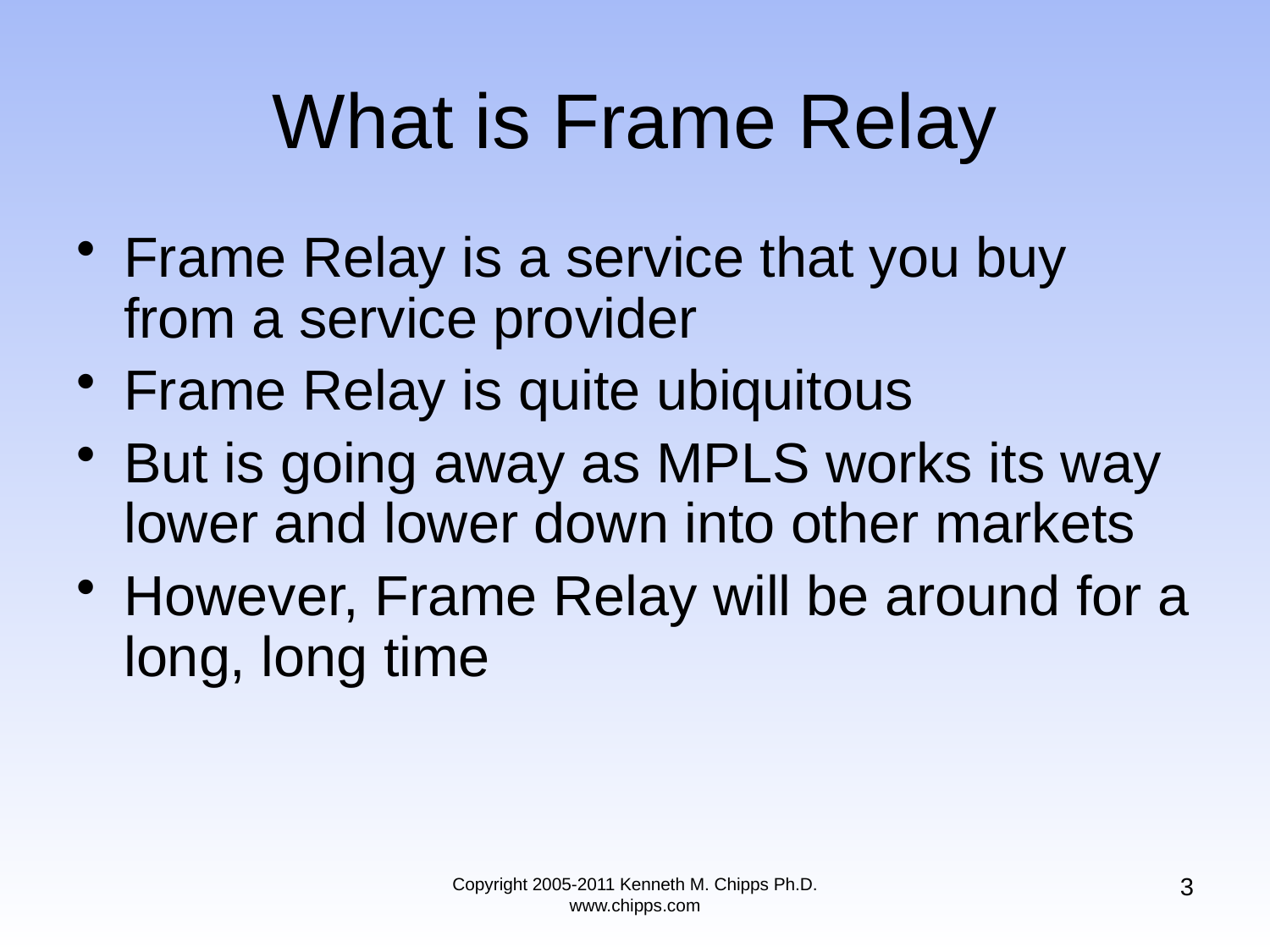

# What is Frame Relay
Frame Relay is a service that you buy from a service provider
Frame Relay is quite ubiquitous
But is going away as MPLS works its way lower and lower down into other markets
However, Frame Relay will be around for a long, long time
3
Copyright 2005-2011 Kenneth M. Chipps Ph.D. www.chipps.com